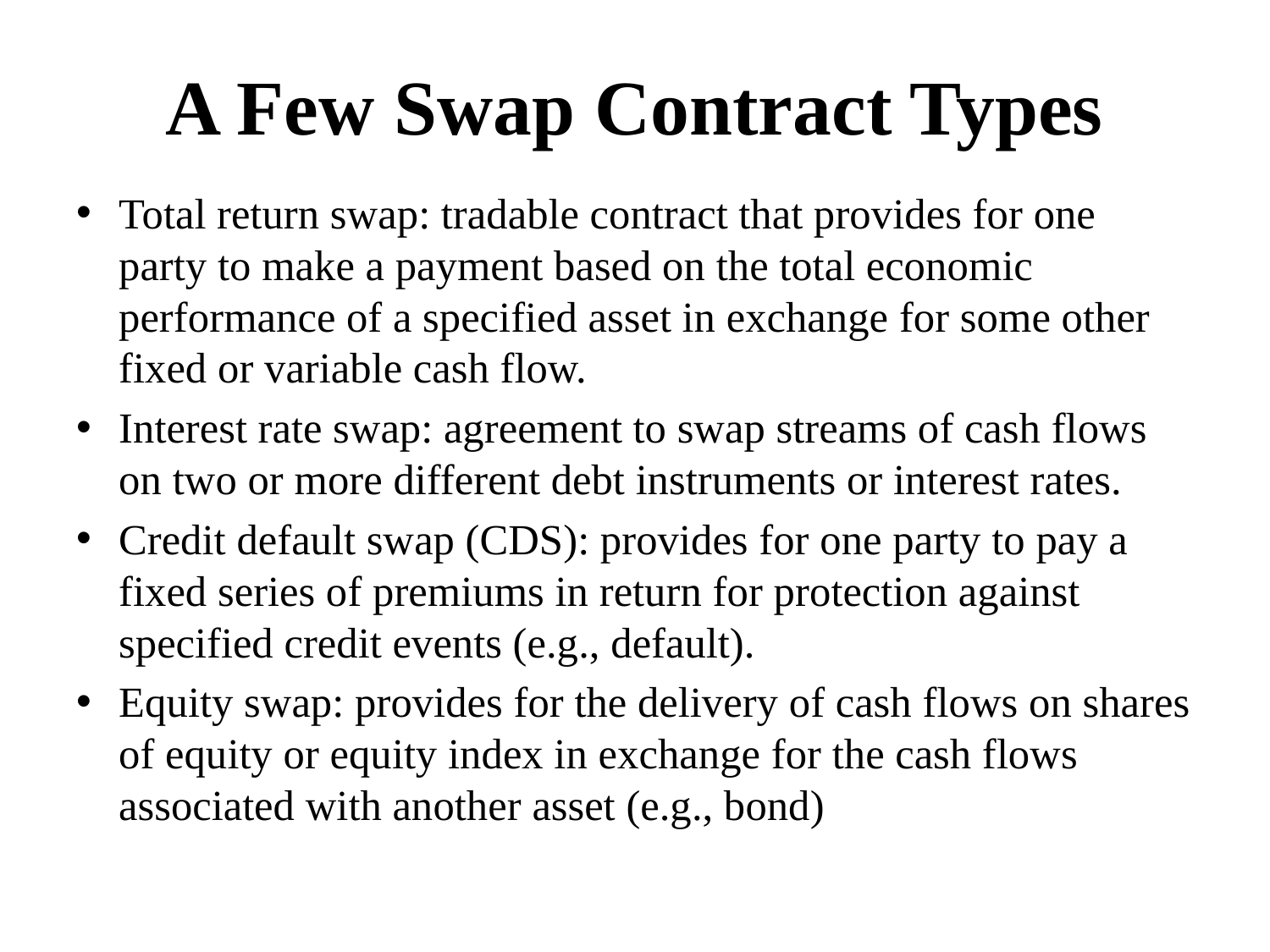

# A Few Swap Contract Types
Total return swap: tradable contract that provides for one party to make a payment based on the total economic performance of a specified asset in exchange for some other fixed or variable cash flow.
Interest rate swap: agreement to swap streams of cash flows on two or more different debt instruments or interest rates.
Credit default swap (CDS): provides for one party to pay a fixed series of premiums in return for protection against specified credit events (e.g., default).
Equity swap: provides for the delivery of cash flows on shares of equity or equity index in exchange for the cash flows associated with another asset (e.g., bond)